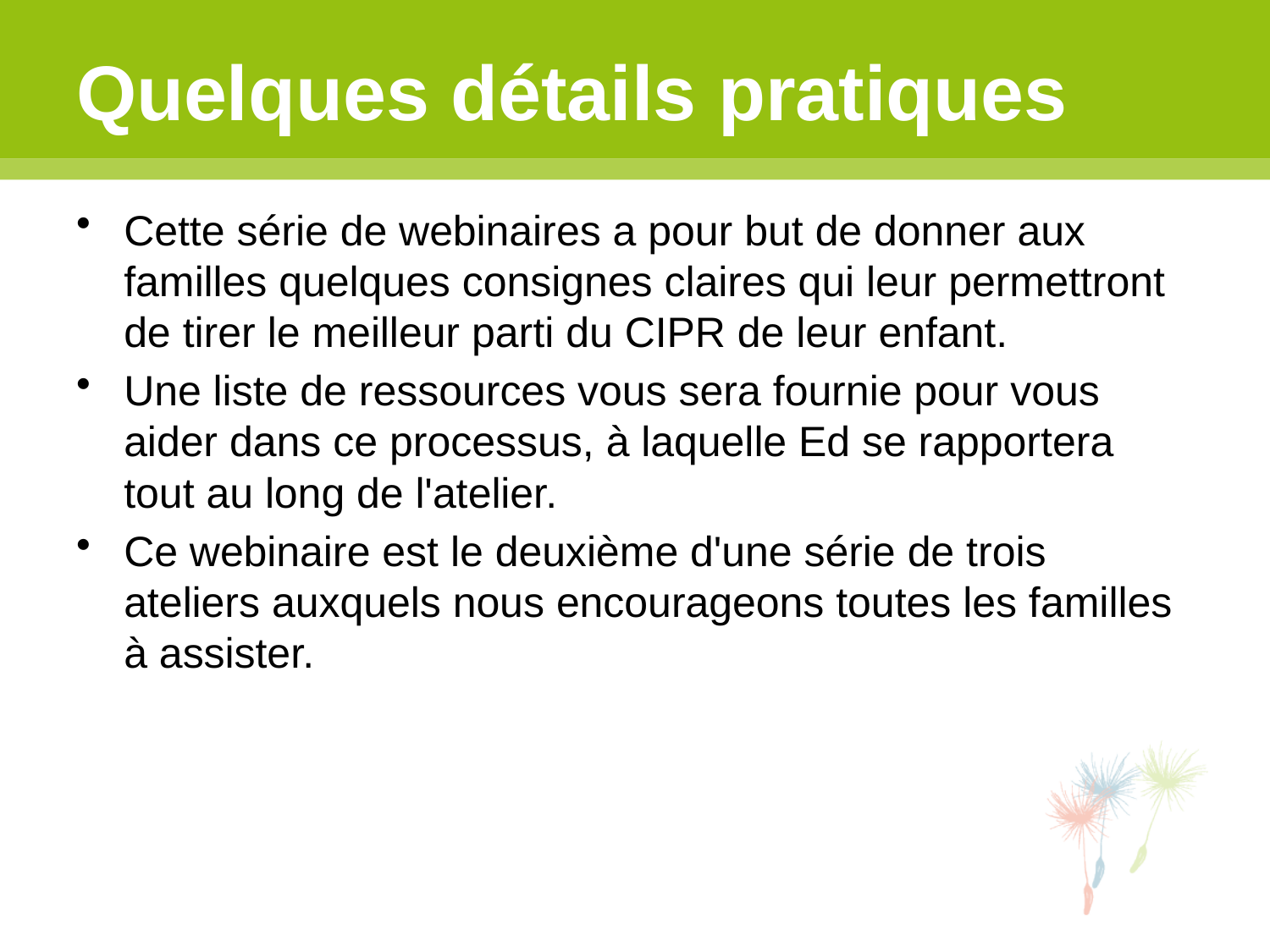

# Quelques détails pratiques
Cette série de webinaires a pour but de donner aux familles quelques consignes claires qui leur permettront de tirer le meilleur parti du CIPR de leur enfant.
Une liste de ressources vous sera fournie pour vous aider dans ce processus, à laquelle Ed se rapportera tout au long de l'atelier.
Ce webinaire est le deuxième d'une série de trois ateliers auxquels nous encourageons toutes les familles à assister.